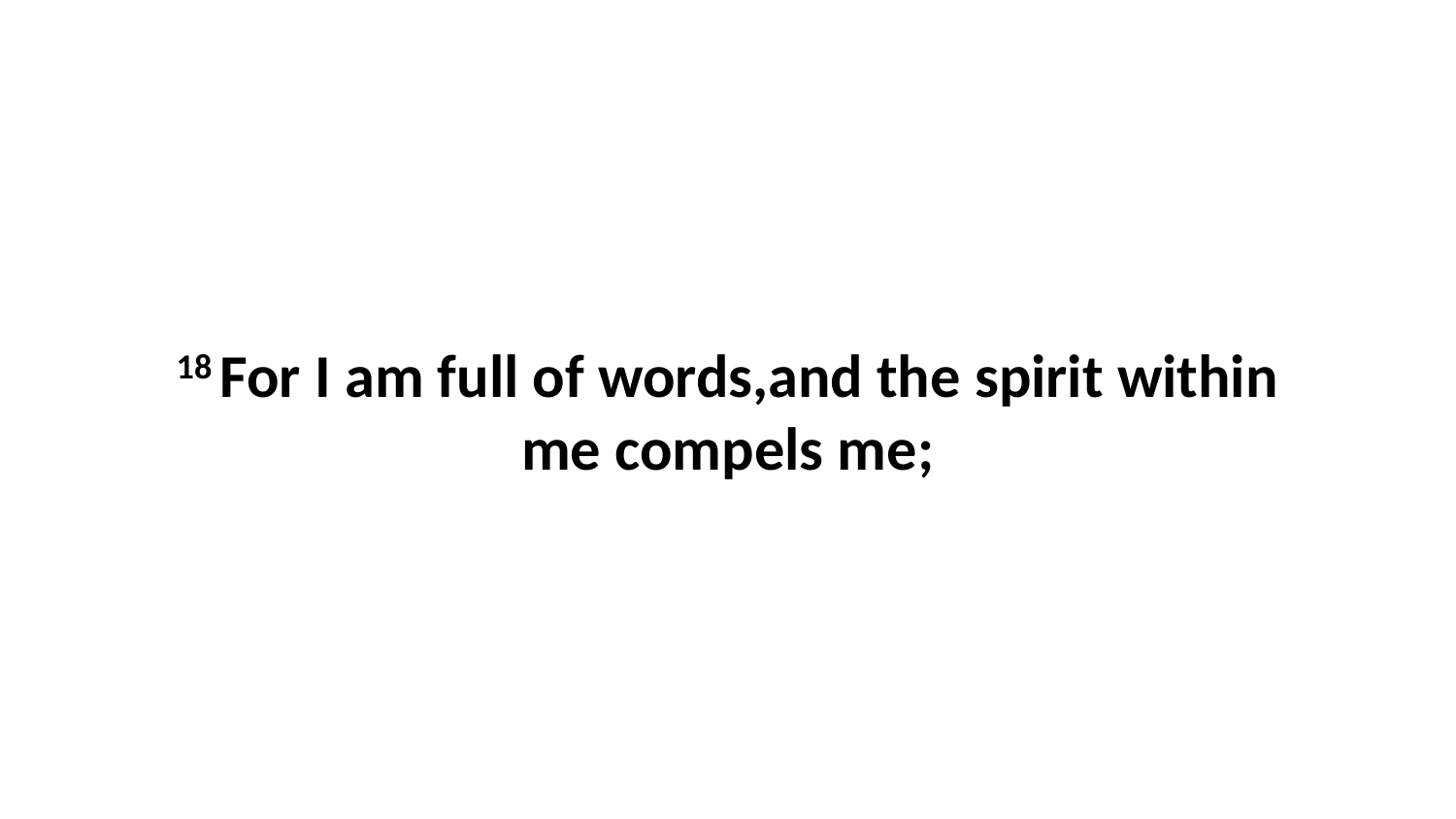

18 For I am full of words,and the spirit within me compels me;